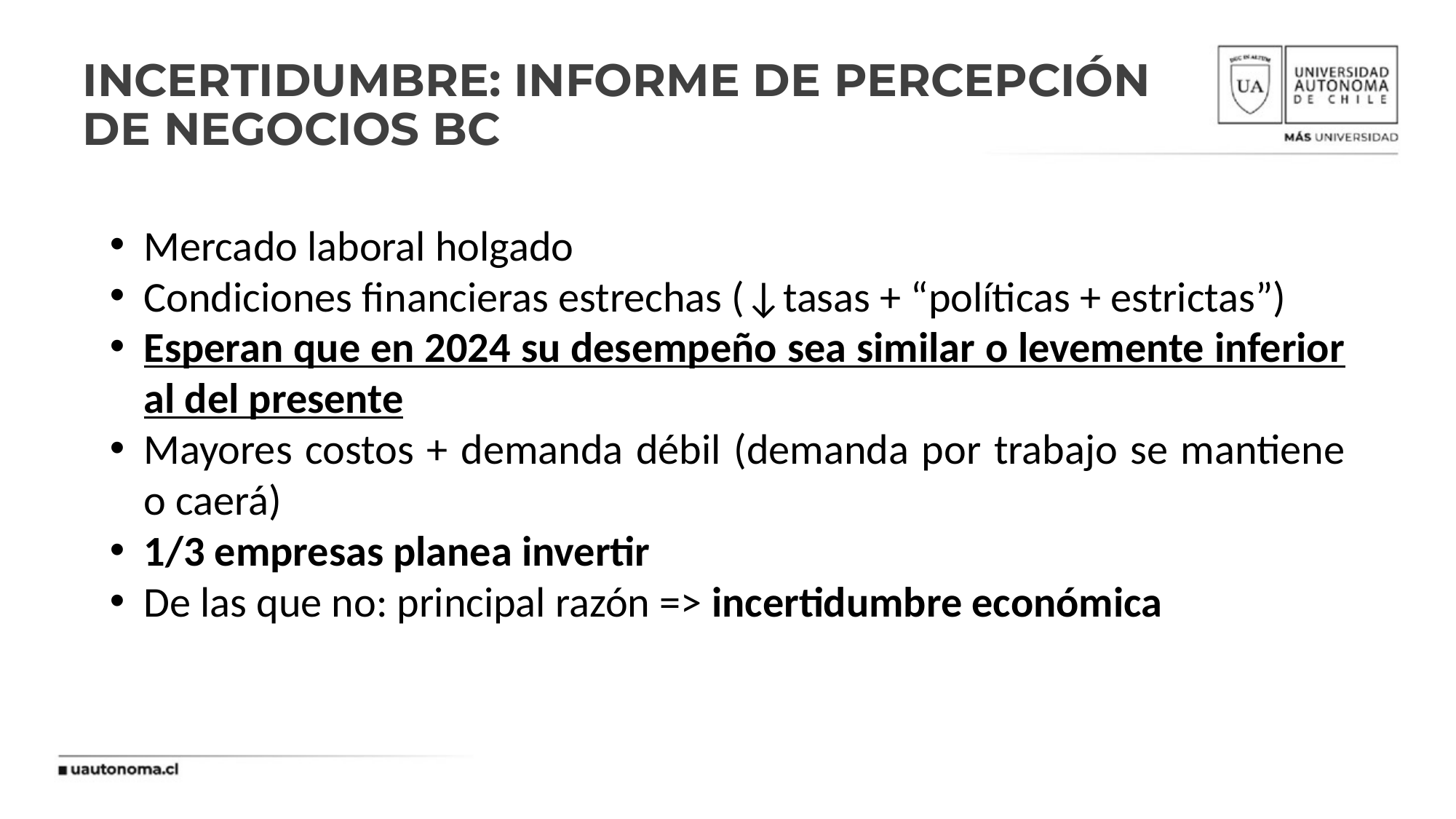

# Incertidumbre: INFORME DE PERCEPCIÓN DE NEGOCIOS BC
Mercado laboral holgado
Condiciones financieras estrechas (↓tasas + “políticas + estrictas”)
Esperan que en 2024 su desempeño sea similar o levemente inferior al del presente
Mayores costos + demanda débil (demanda por trabajo se mantiene o caerá)
1/3 empresas planea invertir
De las que no: principal razón => incertidumbre económica